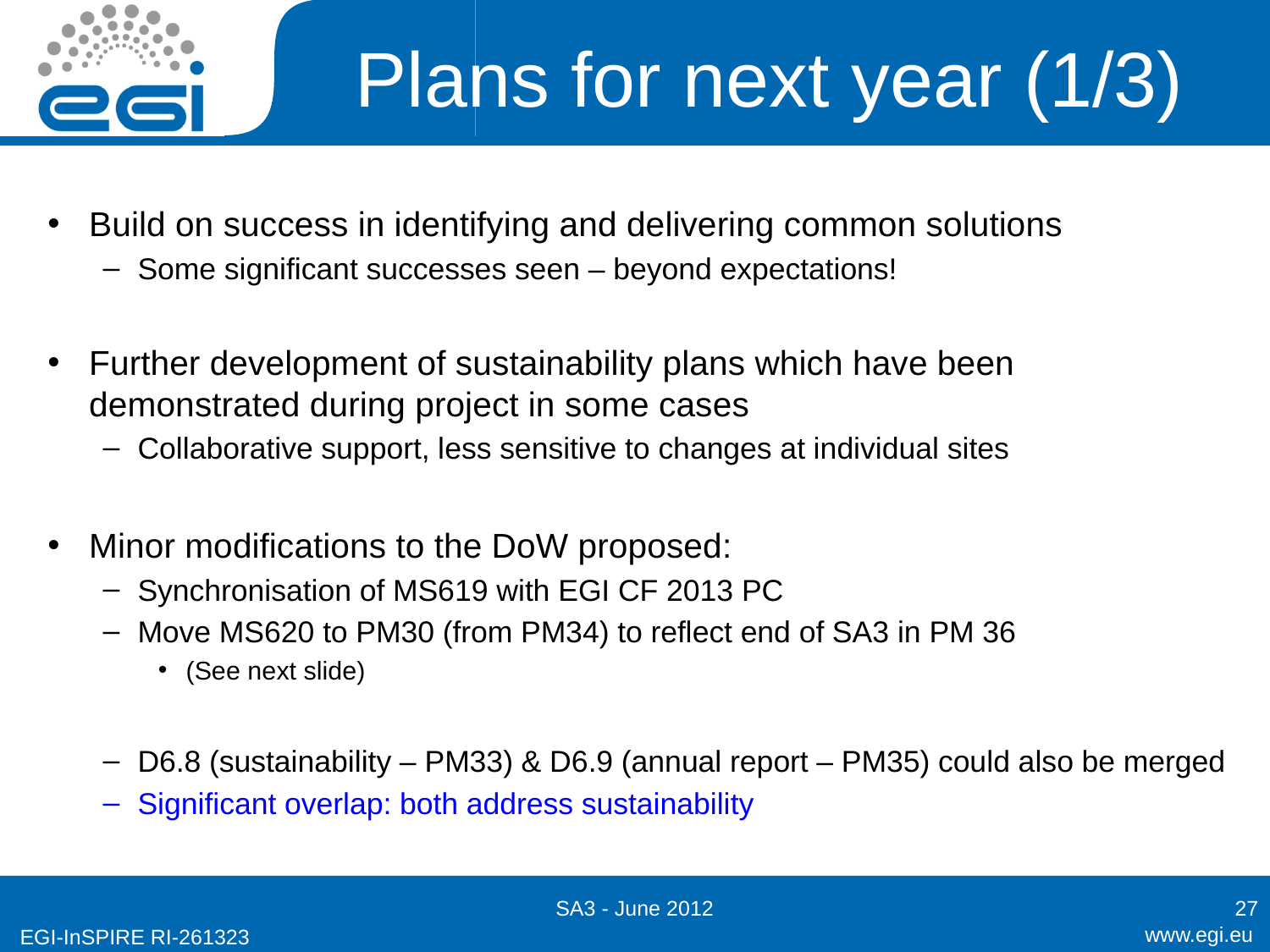

# Plans for next year (1/3)
Build on success in identifying and delivering common solutions
Some significant successes seen – beyond expectations!

Further development of sustainability plans which have been demonstrated during project in some cases
Collaborative support, less sensitive to changes at individual sites

Minor modifications to the DoW proposed:
Synchronisation of MS619 with EGI CF 2013 PC
Move MS620 to PM30 (from PM34) to reflect end of SA3 in PM 36
(See next slide)

D6.8 (sustainability – PM33) & D6.9 (annual report – PM35) could also be merged
Significant overlap: both address sustainability
SA3 - June 2012
27